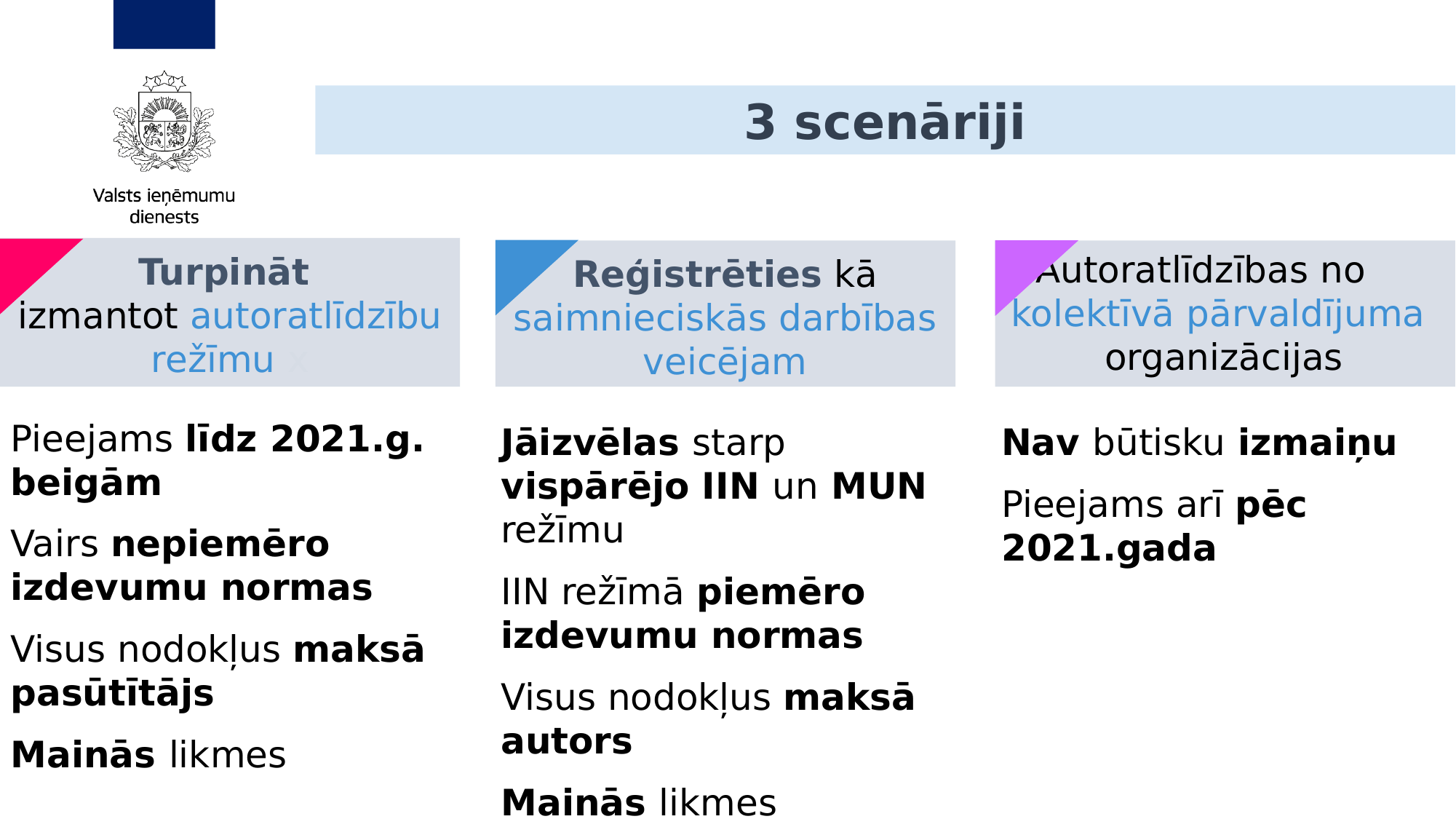

3 scenāriji

Autoratlīdzības no
kolektīvā pārvaldījuma
organizācijas
Turpināt
izmantot autoratlīdzību režīmu x
Reģistrēties kā saimnieciskās darbības veicējam
Pieejams līdz 2021.g. beigām
Vairs nepiemēro izdevumu normas
Visus nodokļus maksā pasūtītājs
Mainās likmes
Jāizvēlas starp vispārējo IIN un MUN režīmu
IIN režīmā piemēro izdevumu normas
Visus nodokļus maksā autors
Mainās likmes
Nav būtisku izmaiņu
Pieejams arī pēc 2021.gada